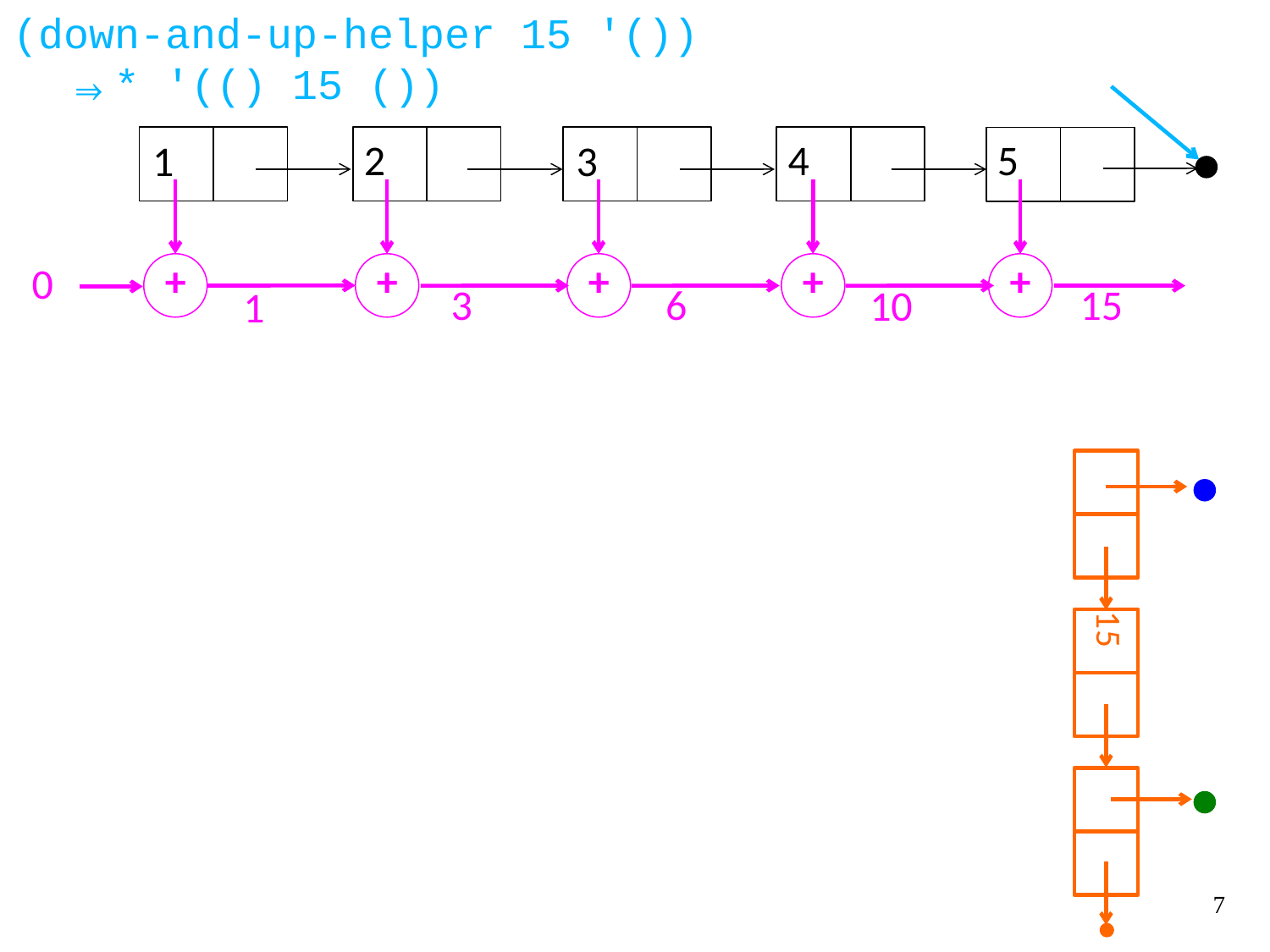

(down-and-up-helper 15 '())
  ⇒* '(() 15 ())

2

4

5
1
3

+
+
+
+
+
0

3
6
15
10
1

15

7